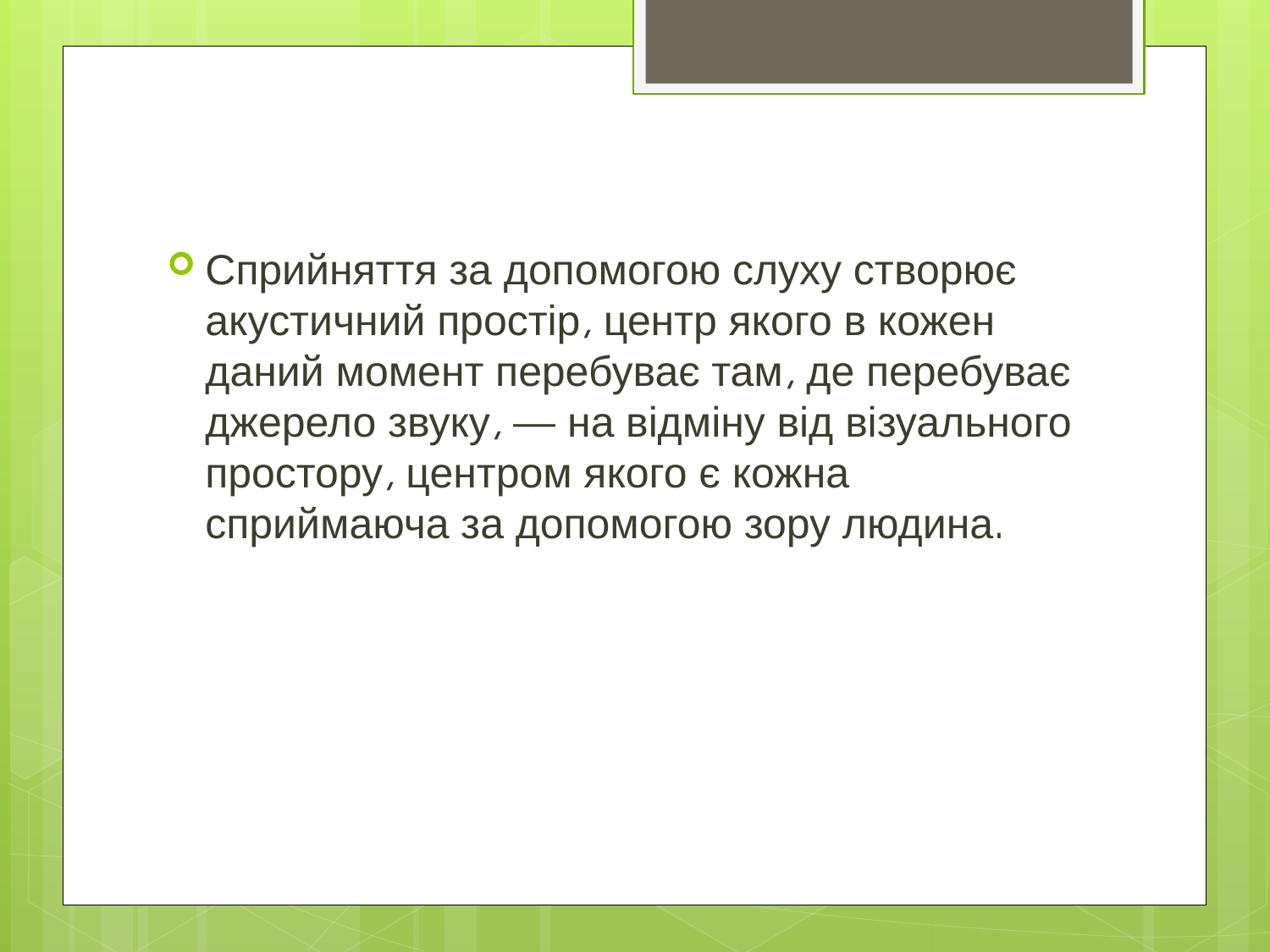

Сприйняття за допомогою слуху створює акустичний простір, центр якого в кожен даний момент перебуває там, де перебуває джерело звуку, — на відміну від візуального простору, центром якого є кожна сприймаюча за допомогою зору людина.